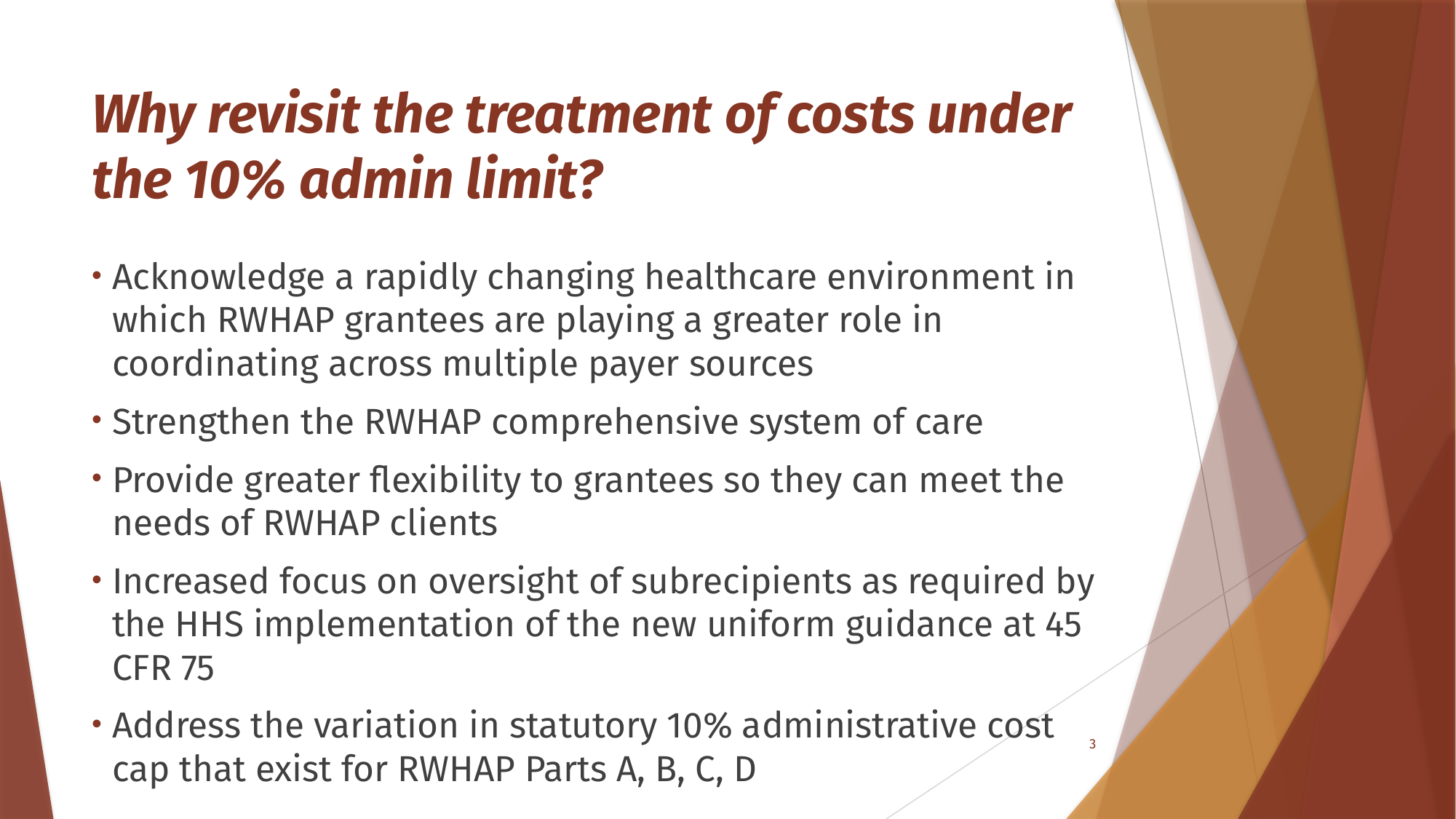

# Why revisit the treatment of costs under the 10% admin limit?
Acknowledge a rapidly changing healthcare environment in which RWHAP grantees are playing a greater role in coordinating across multiple payer sources
Strengthen the RWHAP comprehensive system of care
Provide greater flexibility to grantees so they can meet the needs of RWHAP clients
Increased focus on oversight of subrecipients as required by the HHS implementation of the new uniform guidance at 45 CFR 75
Address the variation in statutory 10% administrative cost cap that exist for RWHAP Parts A, B, C, D
3